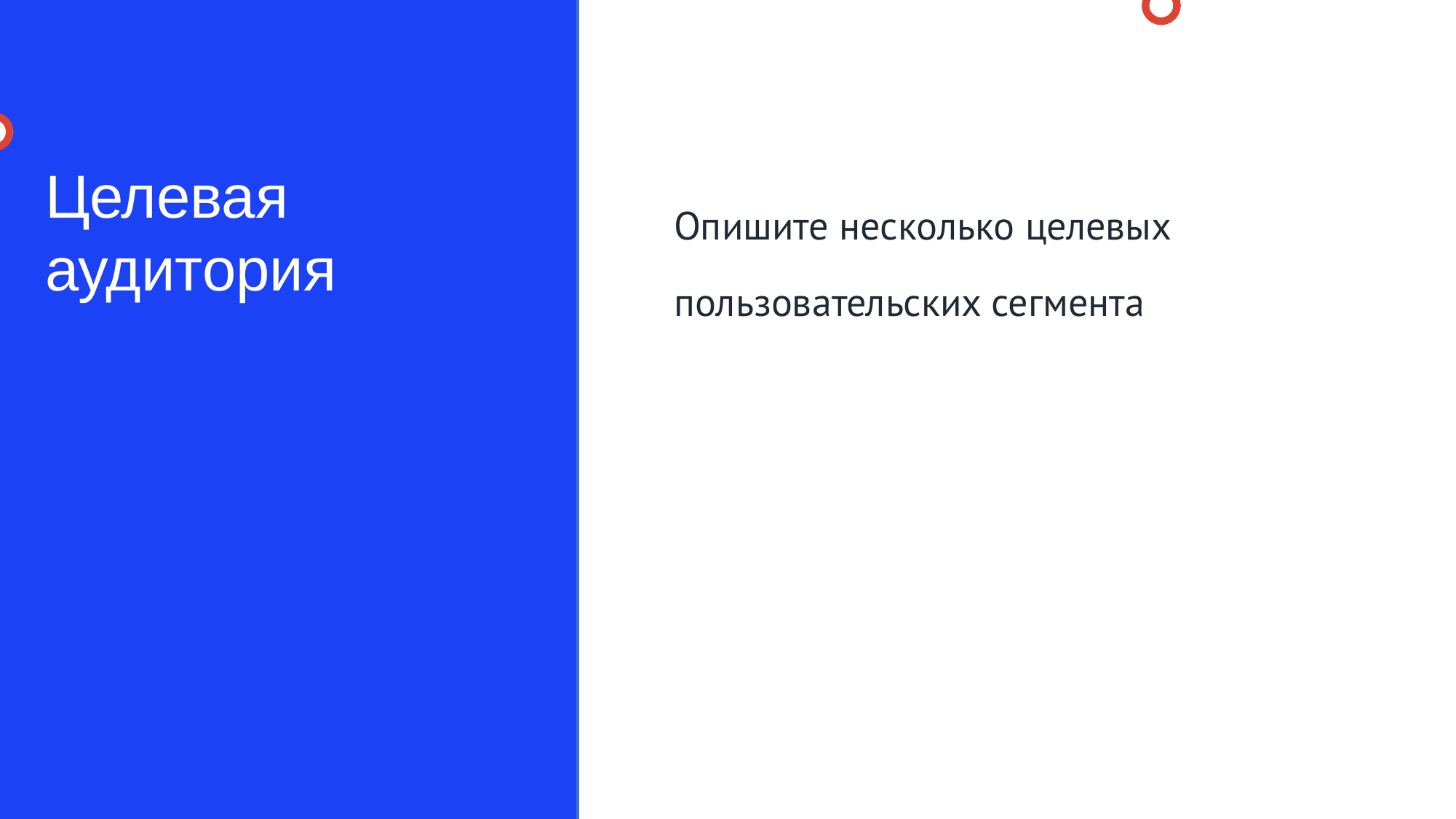

Целевая аудитория
Опишите несколько целевых пользовательских сегмента